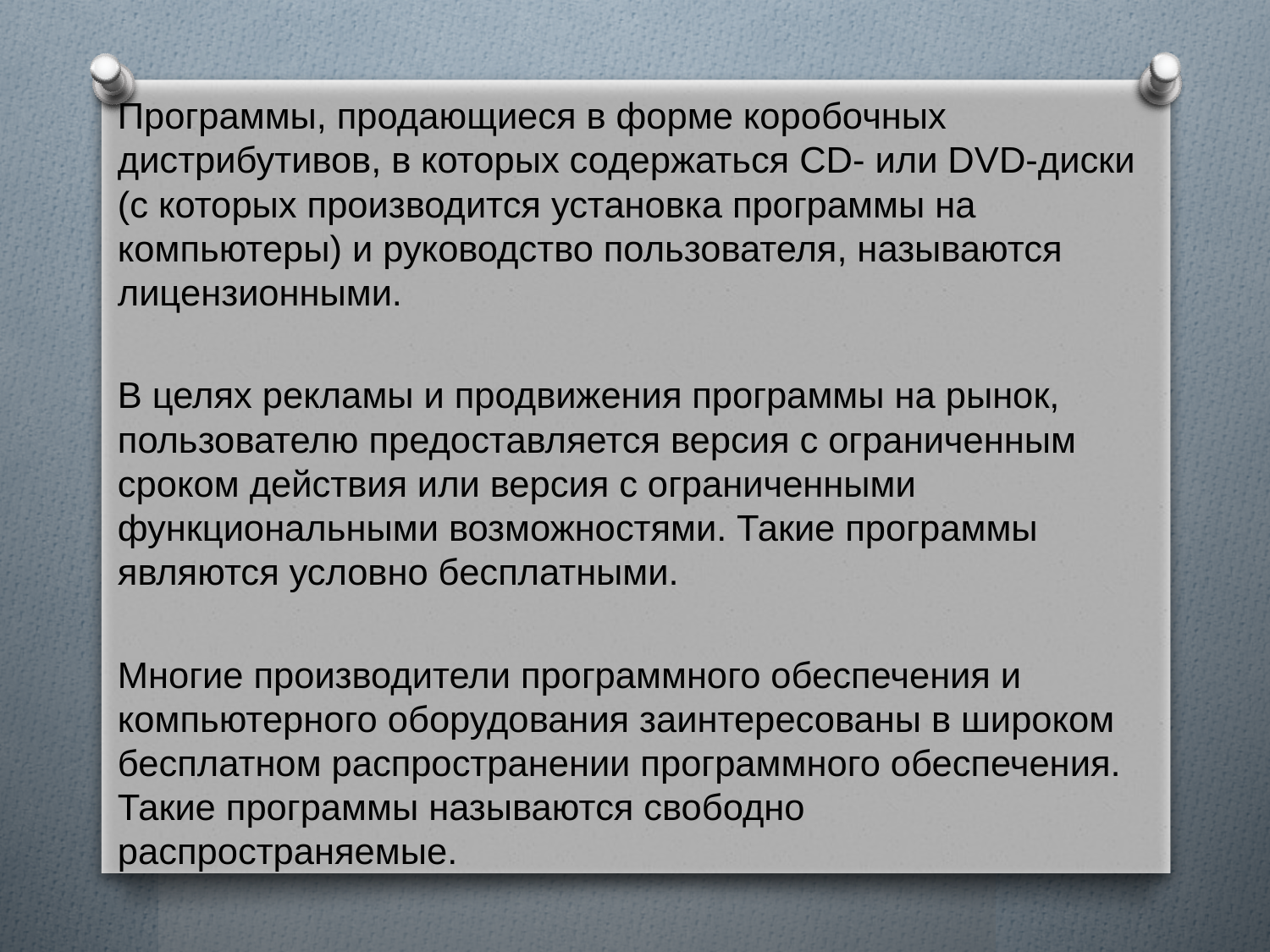

Программы, продающиеся в форме коробочных дистрибутивов, в которых содержаться CD- или DVD-диски (с которых производится установка программы на компьютеры) и руководство пользователя, называются лицензионными.

В целях рекламы и продвижения программы на рынок, пользователю предоставляется версия с ограниченным сроком действия или версия с ограниченными функциональными возможностями. Такие программы являются условно бесплатными.

Многие производители программного обеспечения и компьютерного оборудования заинтересованы в широком бесплатном распространении программного обеспечения. Такие программы называются свободно распространяемые.